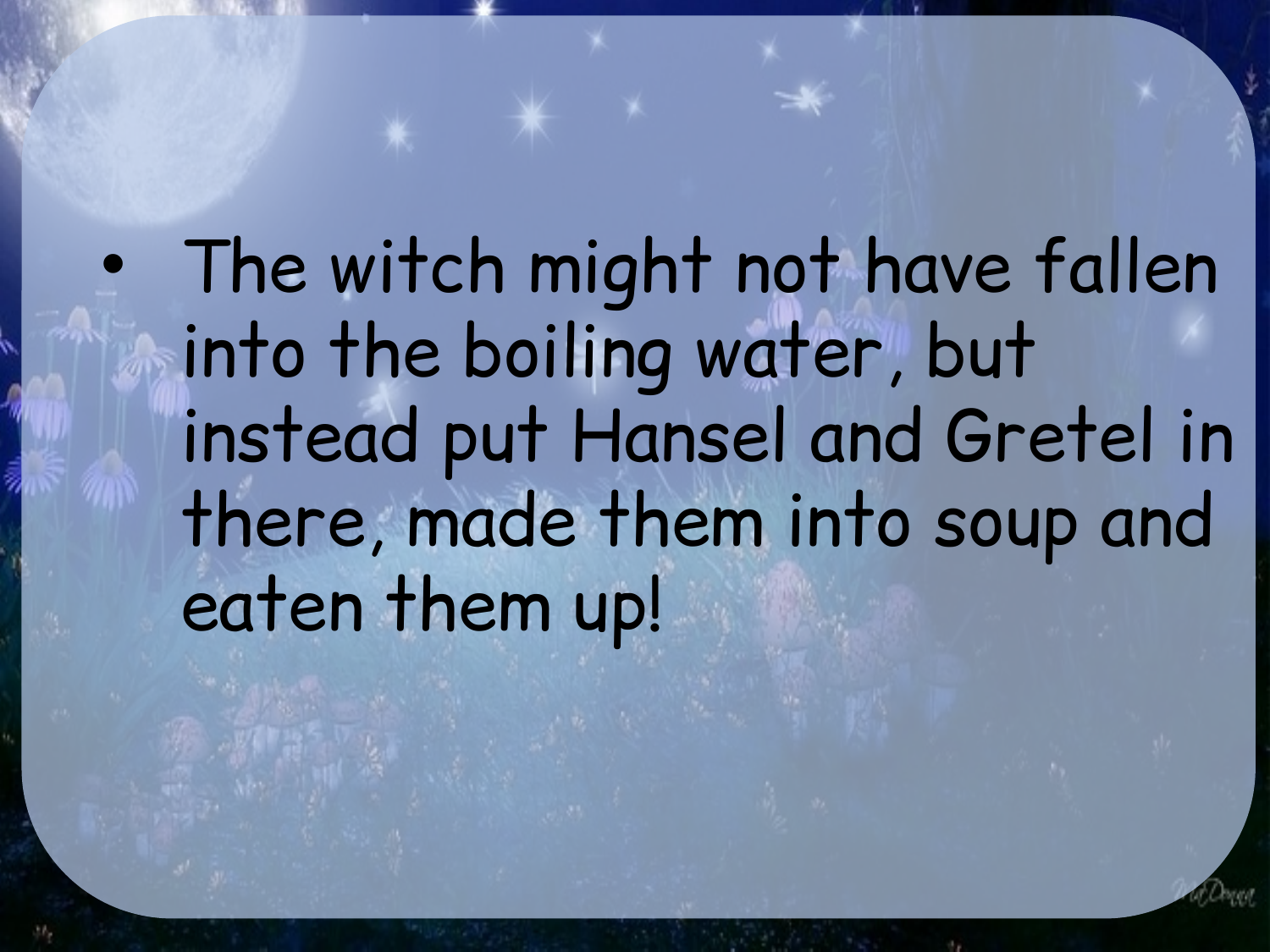

The witch might not have fallen into the boiling water, but instead put Hansel and Gretel in there, made them into soup and eaten them up!